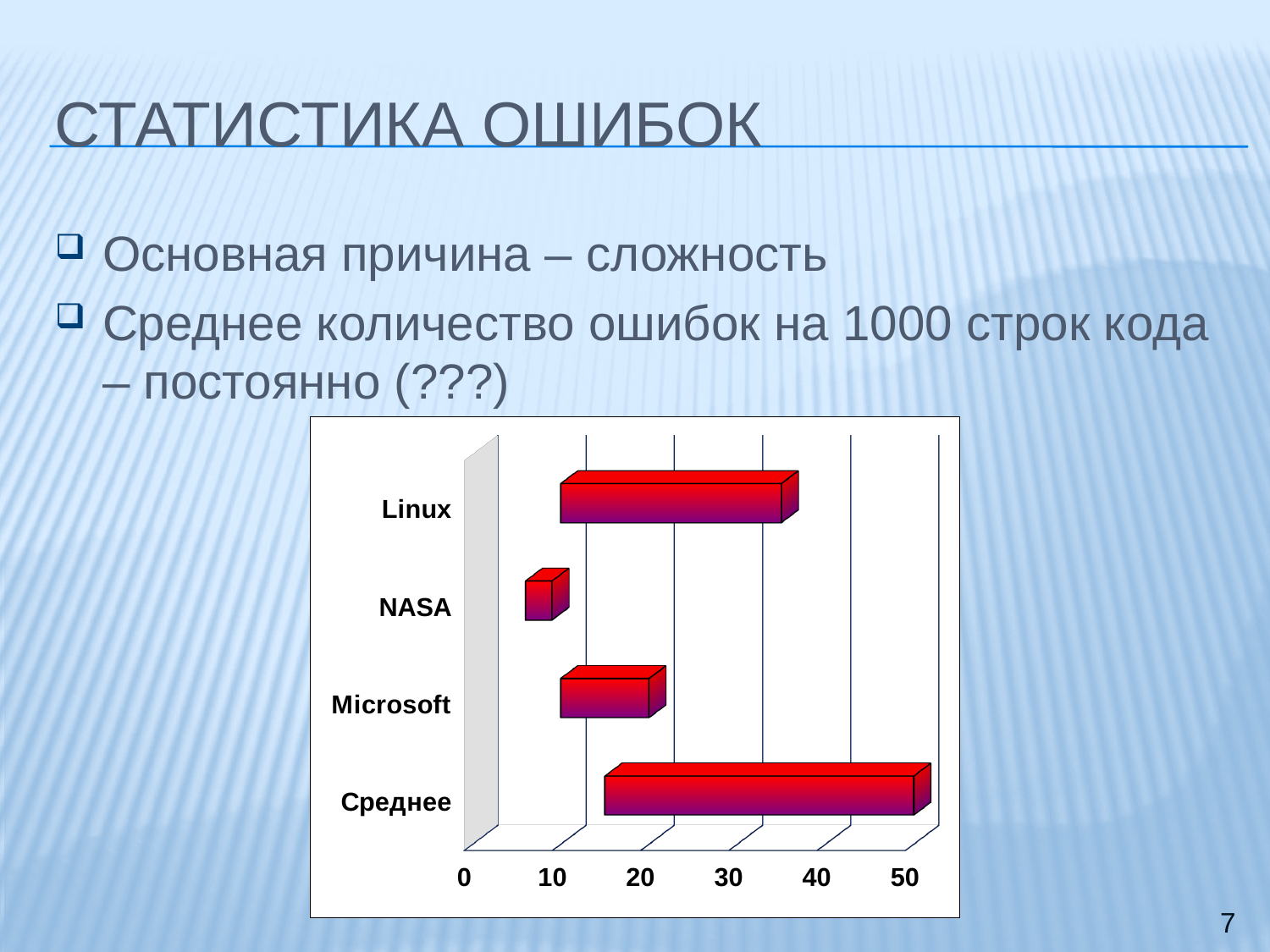

# Статистика ошибок
Основная причина – сложность
Среднее количество ошибок на 1000 строк кода – постоянно (???)

[unsupported chart]

7